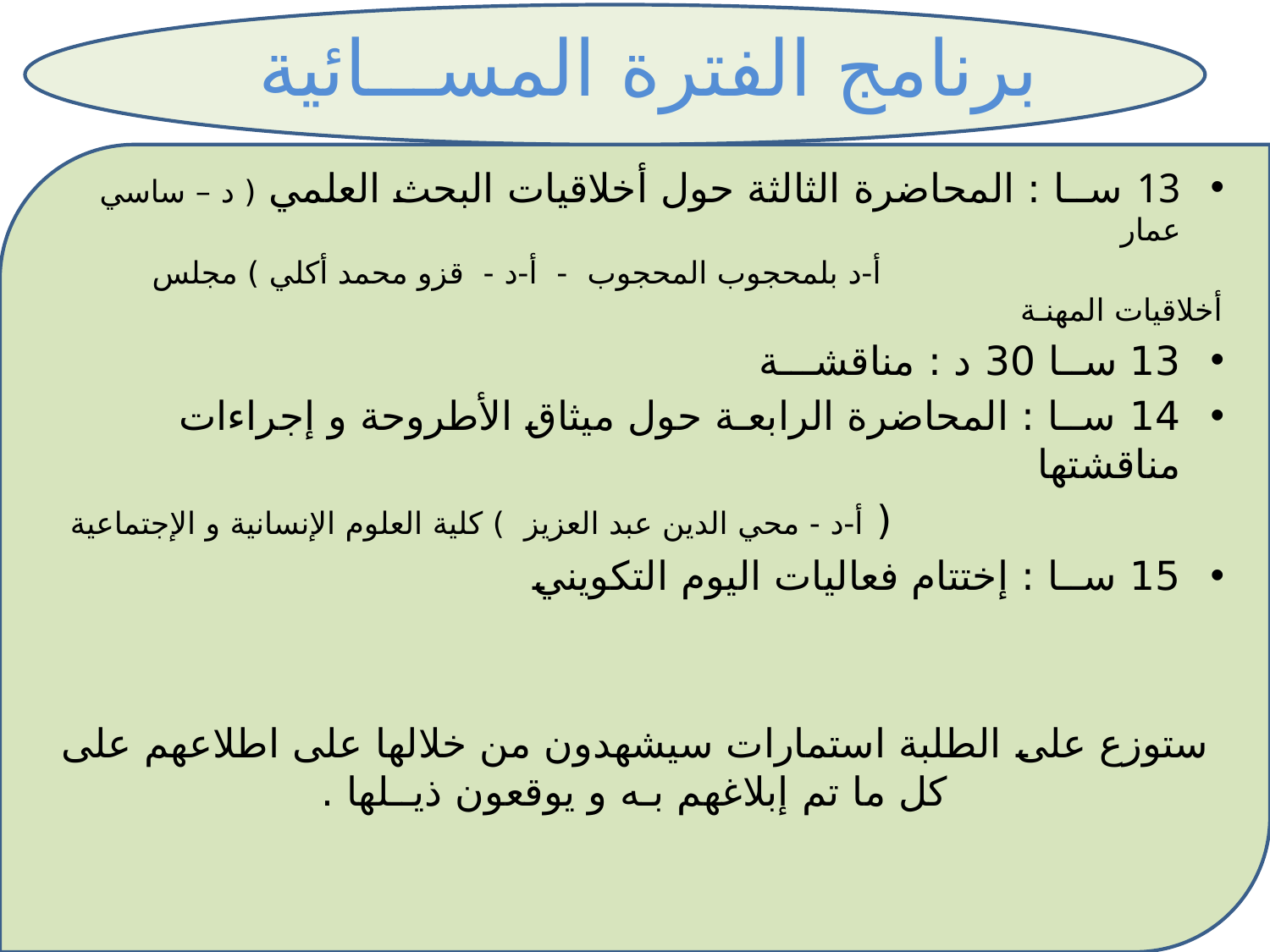

# برنامج الفترة المســـائية

13 ســا : المحاضرة الثالثة حول أخلاقيات البحث العلمي ( د – ساسي عمار
                                   أ-د بلمحجوب المحجوب  -  أ-د -  قزو محمد أكلي ) مجلس أخلاقيات المهنـة
13 ســا 30 د : مناقشـــة
14 ســا : المحاضرة الرابعـة حول ميثاق الأطروحة و إجراءات مناقشتها
                          ( أ-د - محي الدين عبد العزيز  ) كلية العلوم الإنسانية و الإجتماعية
15 ســا : إختتام فعاليات اليوم التكويني

ستوزع على الطلبة استمارات سيشهدون من خلالها على اطلاعهم على كل ما تم إبلاغهم بـه و يوقعون ذيــلها .